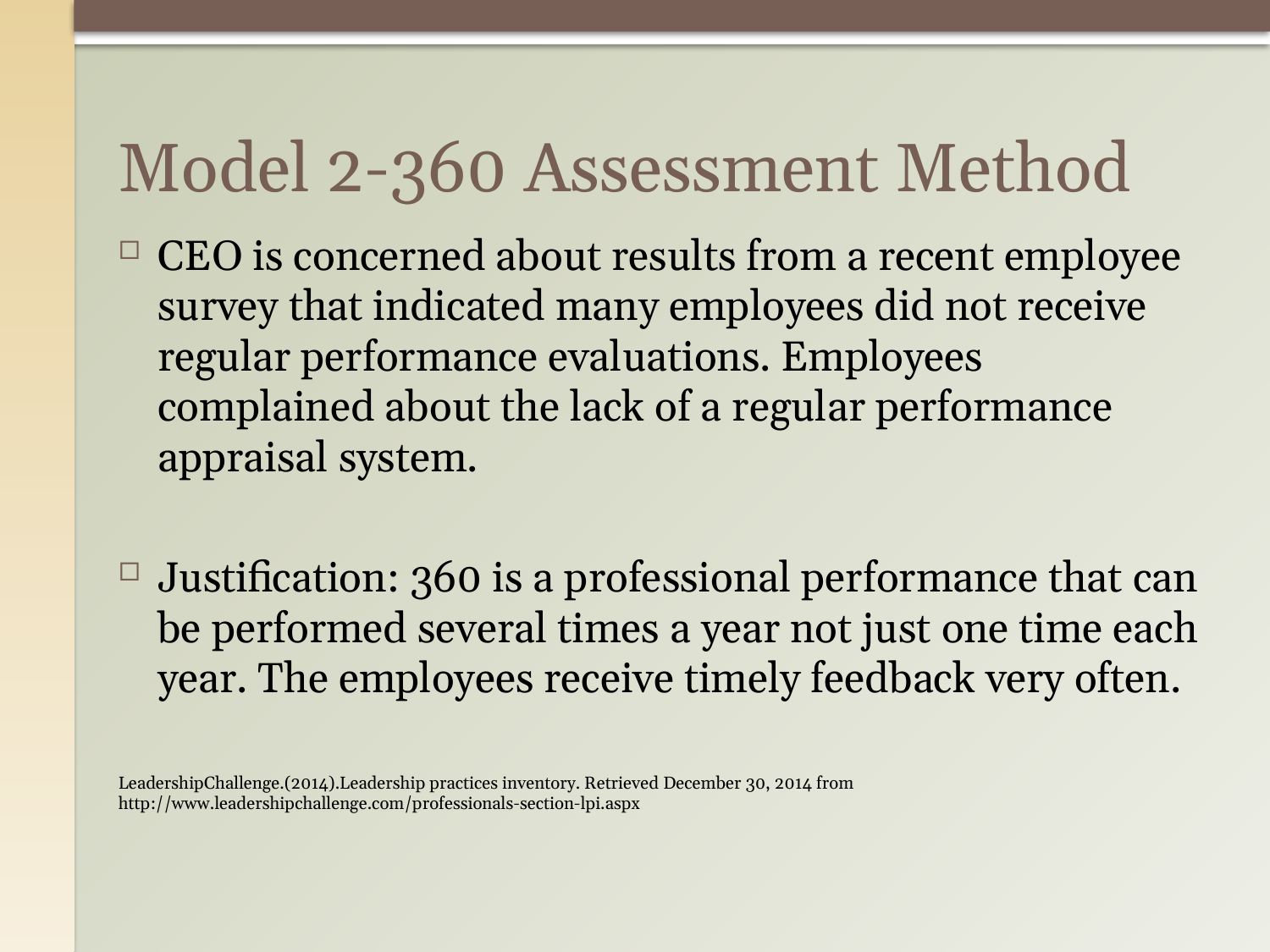

# Model 2-360 Assessment Method
CEO is concerned about results from a recent employee survey that indicated many employees did not receive regular performance evaluations. Employees complained about the lack of a regular performance appraisal system.

Justification: 360 is a professional performance that can be performed several times a year not just one time each year. The employees receive timely feedback very often.

LeadershipChallenge.(2014).Leadership practices inventory. Retrieved December 30, 2014 from http://www.leadershipchallenge.com/professionals-section-lpi.aspx